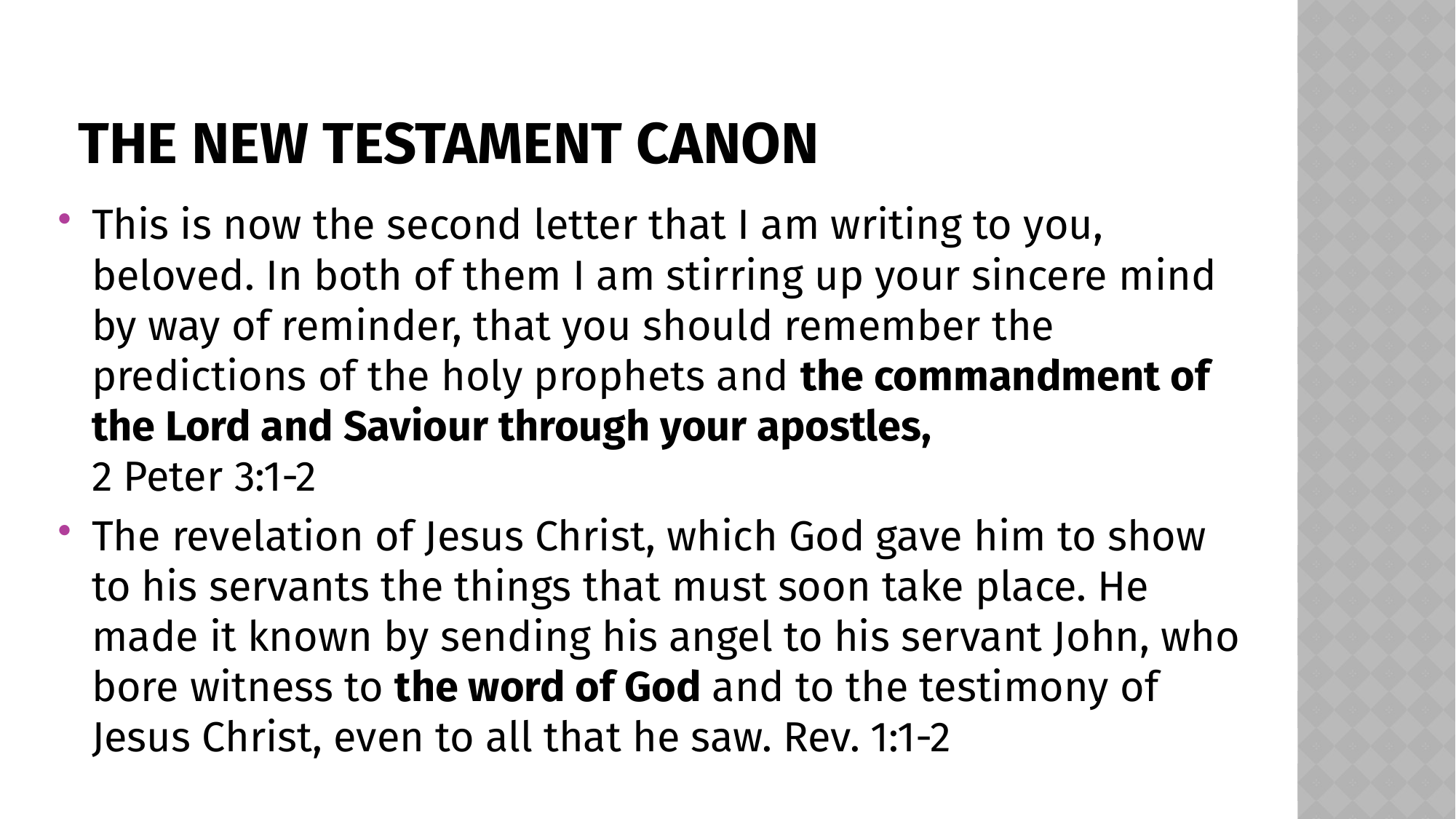

# The new testament Canon
This is now the second letter that I am writing to you, beloved. In both of them I am stirring up your sincere mind by way of reminder, that you should remember the predictions of the holy prophets and the commandment of the Lord and Saviour through your apostles,
2 Peter 3:1-2
The revelation of Jesus Christ, which God gave him to show to his servants the things that must soon take place. He made it known by sending his angel to his servant John, who bore witness to the word of God and to the testimony of Jesus Christ, even to all that he saw. Rev. 1:1-2